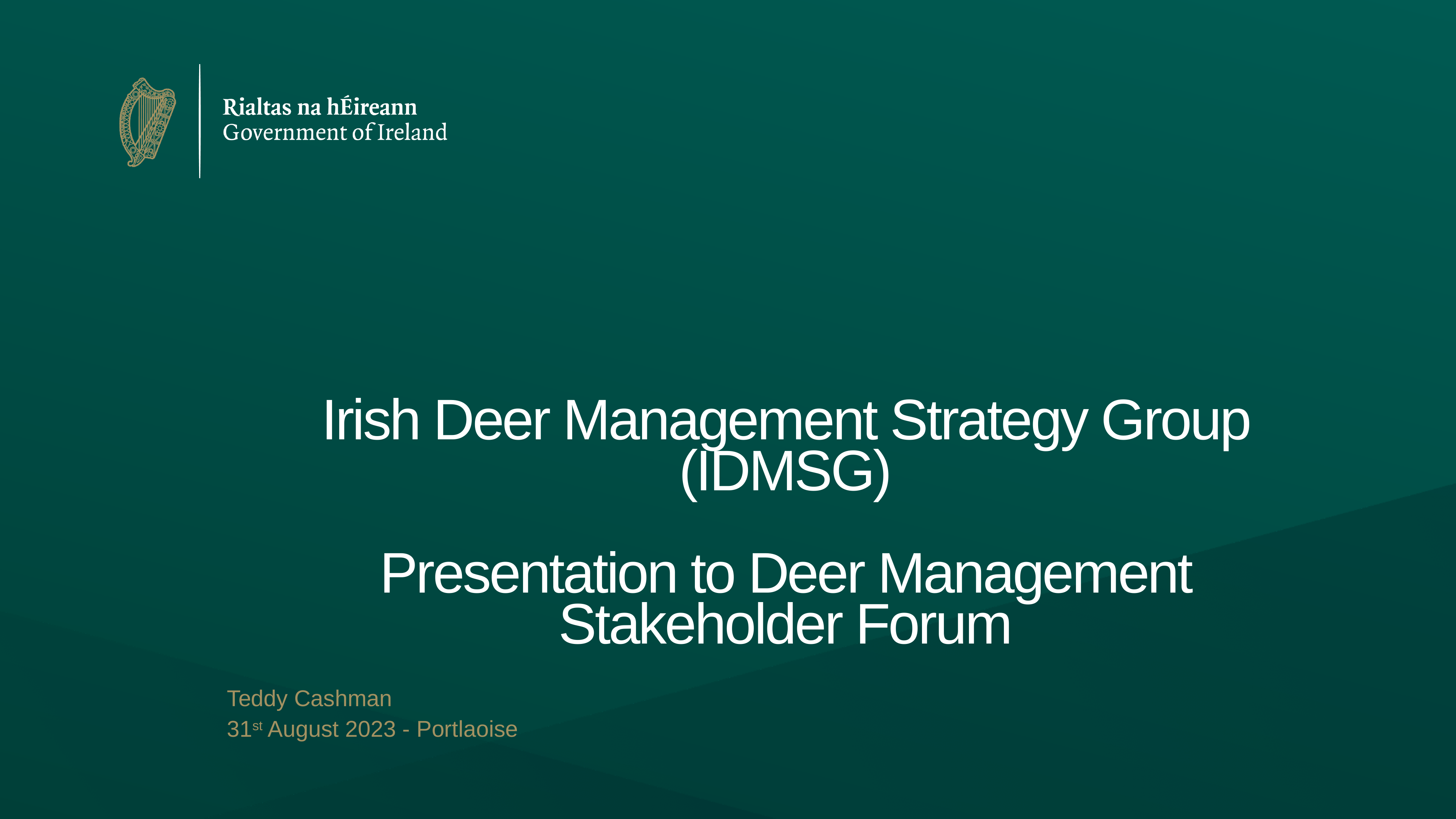

# Irish Deer Management Strategy Group (IDMSG) Presentation to Deer Management Stakeholder Forum

Teddy Cashman
31st August 2023 - Portlaoise